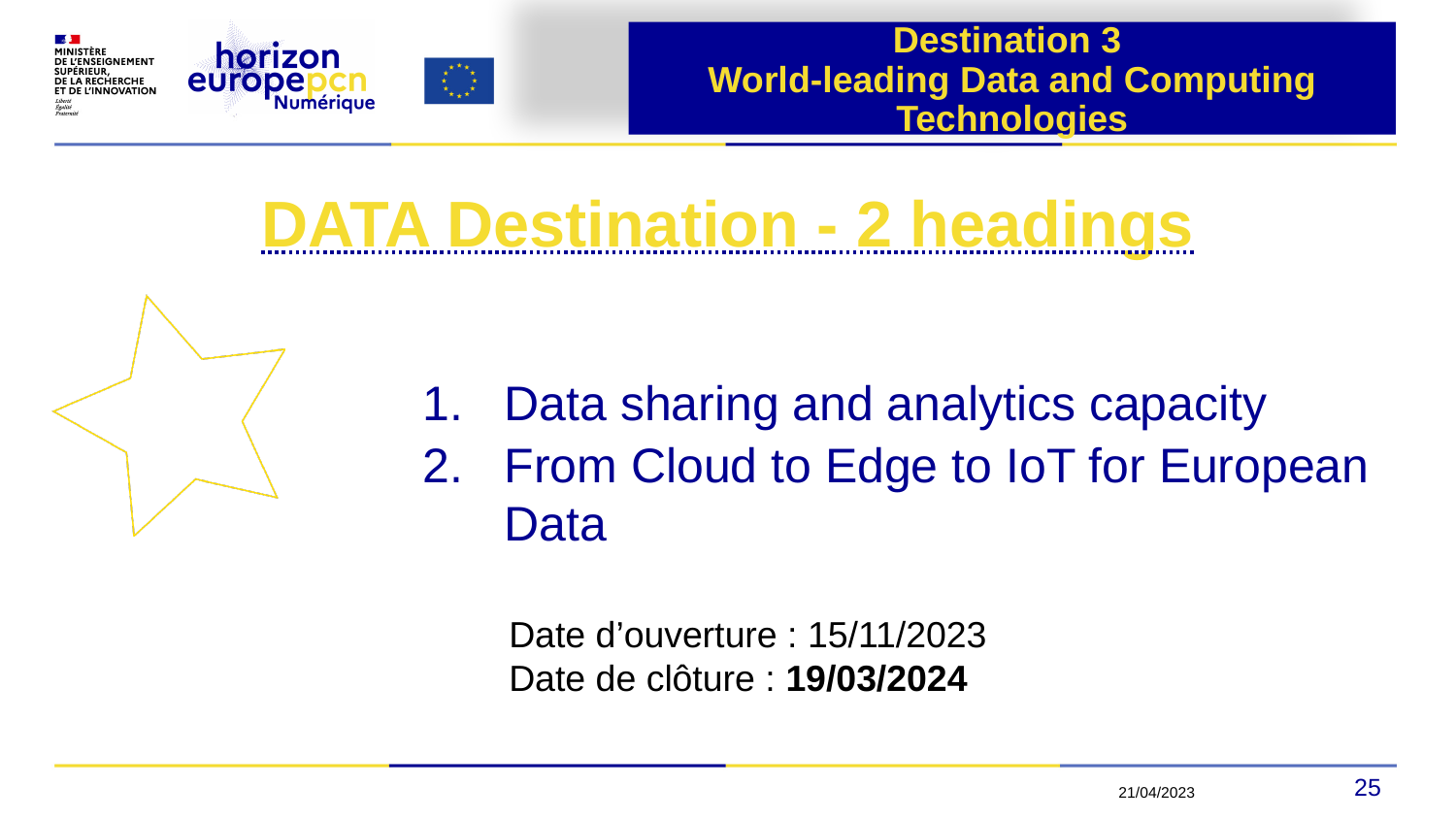

# CL
Destination 3
World-leading Data and Computing Technologies
DATA Destination - 2 headings
Data sharing and analytics capacity
From Cloud to Edge to IoT for European Data
Date d’ouverture : 15/11/2023​
Date de clôture : 19/03/2024​
25
21/04/2023